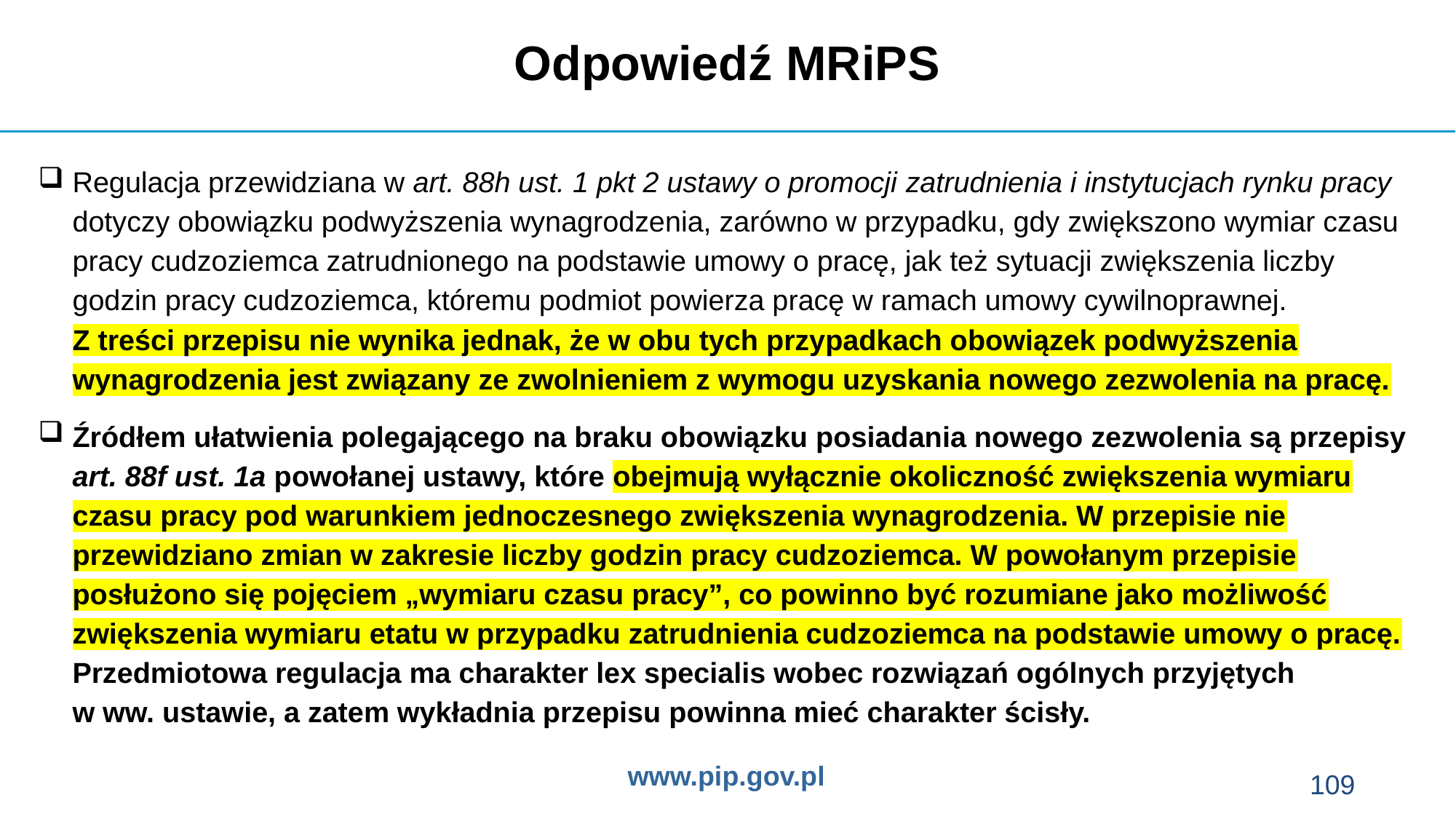

Odpowiedź MRiPS
Regulacja przewidziana w art. 88h ust. 1 pkt 2 ustawy o promocji zatrudnienia i instytucjach rynku pracy dotyczy obowiązku podwyższenia wynagrodzenia, zarówno w przypadku, gdy zwiększono wymiar czasu pracy cudzoziemca zatrudnionego na podstawie umowy o pracę, jak też sytuacji zwiększenia liczby godzin pracy cudzoziemca, któremu podmiot powierza pracę w ramach umowy cywilnoprawnej.
Z treści przepisu nie wynika jednak, że w obu tych przypadkach obowiązek podwyższenia wynagrodzenia jest związany ze zwolnieniem z wymogu uzyskania nowego zezwolenia na pracę.
Źródłem ułatwienia polegającego na braku obowiązku posiadania nowego zezwolenia są przepisy art. 88f ust. 1a powołanej ustawy, które obejmują wyłącznie okoliczność zwiększenia wymiaru czasu pracy pod warunkiem jednoczesnego zwiększenia wynagrodzenia. W przepisie nie przewidziano zmian w zakresie liczby godzin pracy cudzoziemca. W powołanym przepisie posłużono się pojęciem „wymiaru czasu pracy”, co powinno być rozumiane jako możliwość zwiększenia wymiaru etatu w przypadku zatrudnienia cudzoziemca na podstawie umowy o pracę. Przedmiotowa regulacja ma charakter lex specialis wobec rozwiązań ogólnych przyjętych
w ww. ustawie, a zatem wykładnia przepisu powinna mieć charakter ścisły.

109